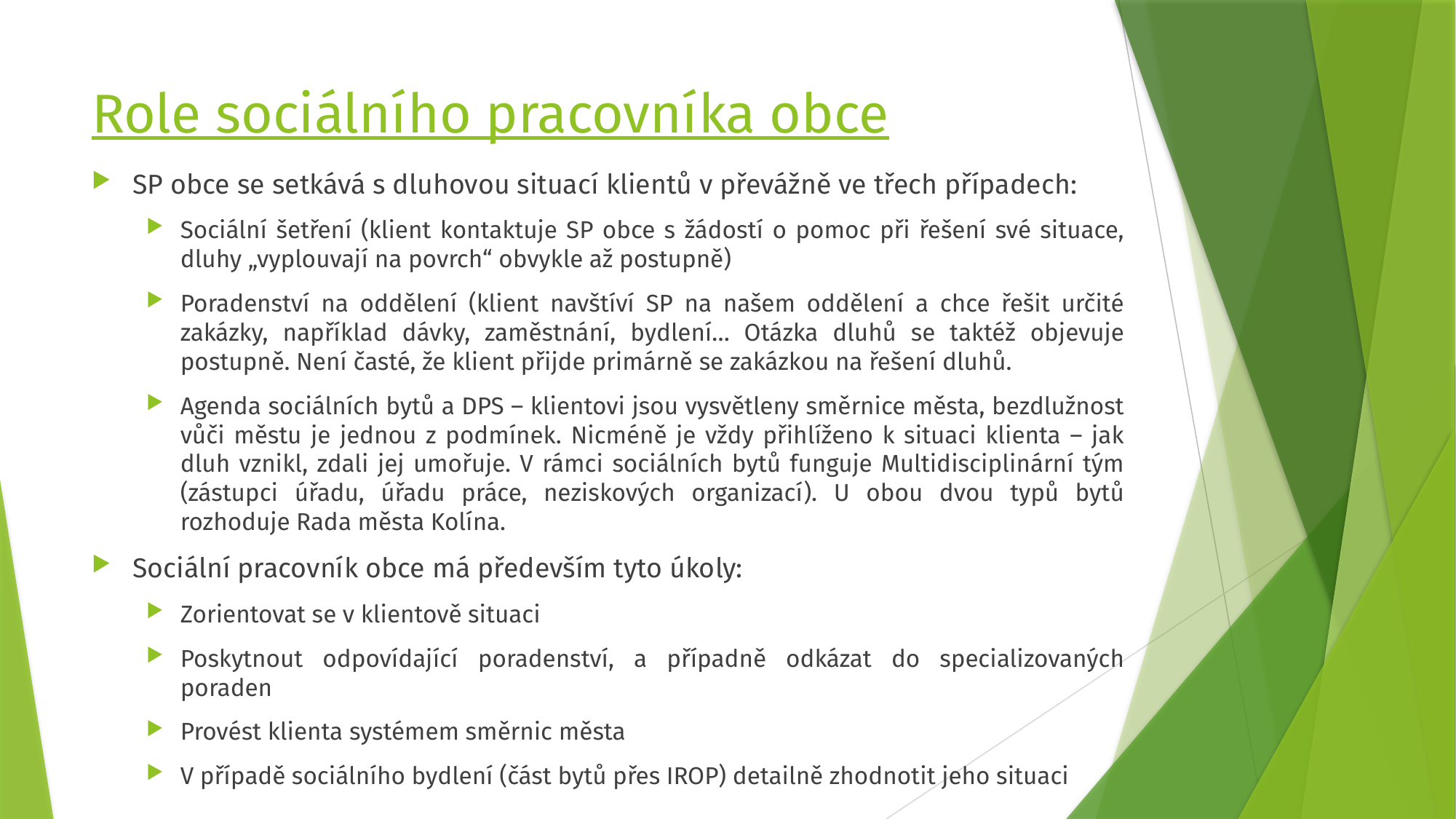

# Role sociálního pracovníka obce
SP obce se setkává s dluhovou situací klientů v převážně ve třech případech:
Sociální šetření (klient kontaktuje SP obce s žádostí o pomoc při řešení své situace, dluhy „vyplouvají na povrch“ obvykle až postupně)
Poradenství na oddělení (klient navštíví SP na našem oddělení a chce řešit určité zakázky, například dávky, zaměstnání, bydlení… Otázka dluhů se taktéž objevuje postupně. Není časté, že klient přijde primárně se zakázkou na řešení dluhů.
Agenda sociálních bytů a DPS – klientovi jsou vysvětleny směrnice města, bezdlužnost vůči městu je jednou z podmínek. Nicméně je vždy přihlíženo k situaci klienta – jak dluh vznikl, zdali jej umořuje. V rámci sociálních bytů funguje Multidisciplinární tým (zástupci úřadu, úřadu práce, neziskových organizací). U obou dvou typů bytů rozhoduje Rada města Kolína.
Sociální pracovník obce má především tyto úkoly:
Zorientovat se v klientově situaci
Poskytnout odpovídající poradenství, a případně odkázat do specializovaných poraden
Provést klienta systémem směrnic města
V případě sociálního bydlení (část bytů přes IROP) detailně zhodnotit jeho situaci